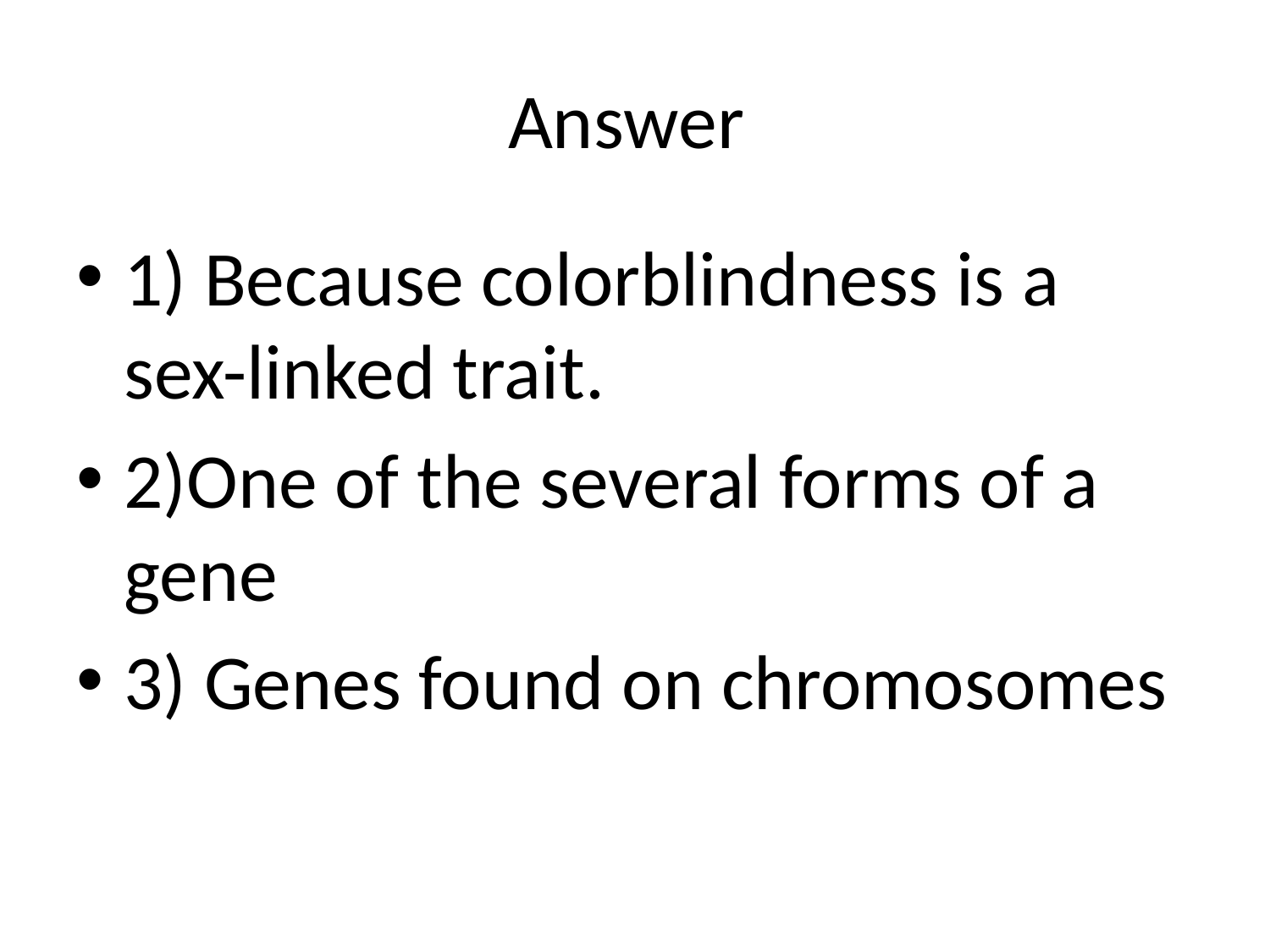

# Answer
1) Because colorblindness is a sex-linked trait.
2)One of the several forms of a gene
3) Genes found on chromosomes